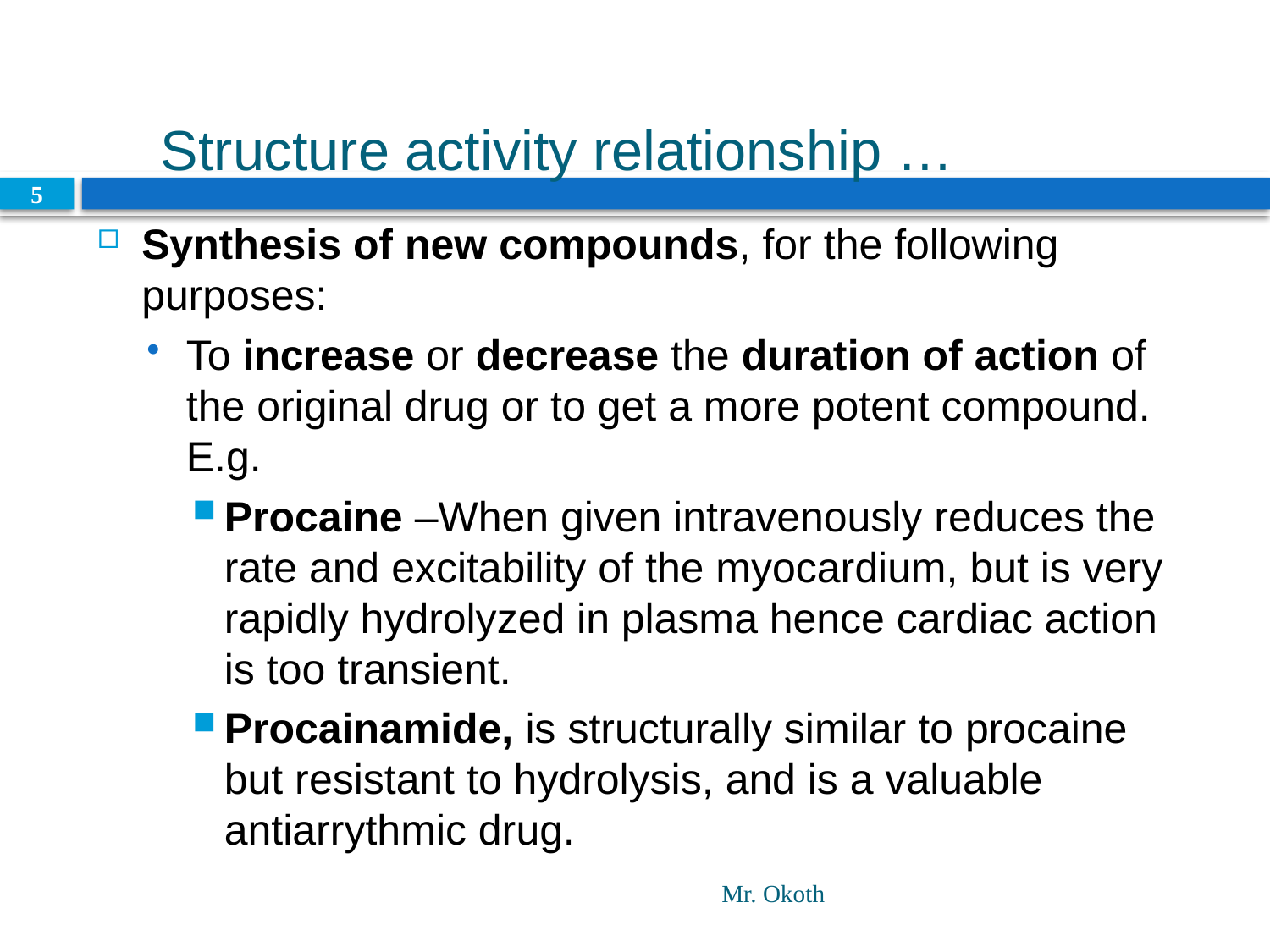

# Structure activity relationship …
5
Synthesis of new compounds, for the following purposes:
To increase or decrease the duration of action of the original drug or to get a more potent compound. E.g.
Procaine –When given intravenously reduces the rate and excitability of the myocardium, but is very rapidly hydrolyzed in plasma hence cardiac action is too transient.
Procainamide, is structurally similar to procaine but resistant to hydrolysis, and is a valuable antiarrythmic drug.
Mr. Okoth